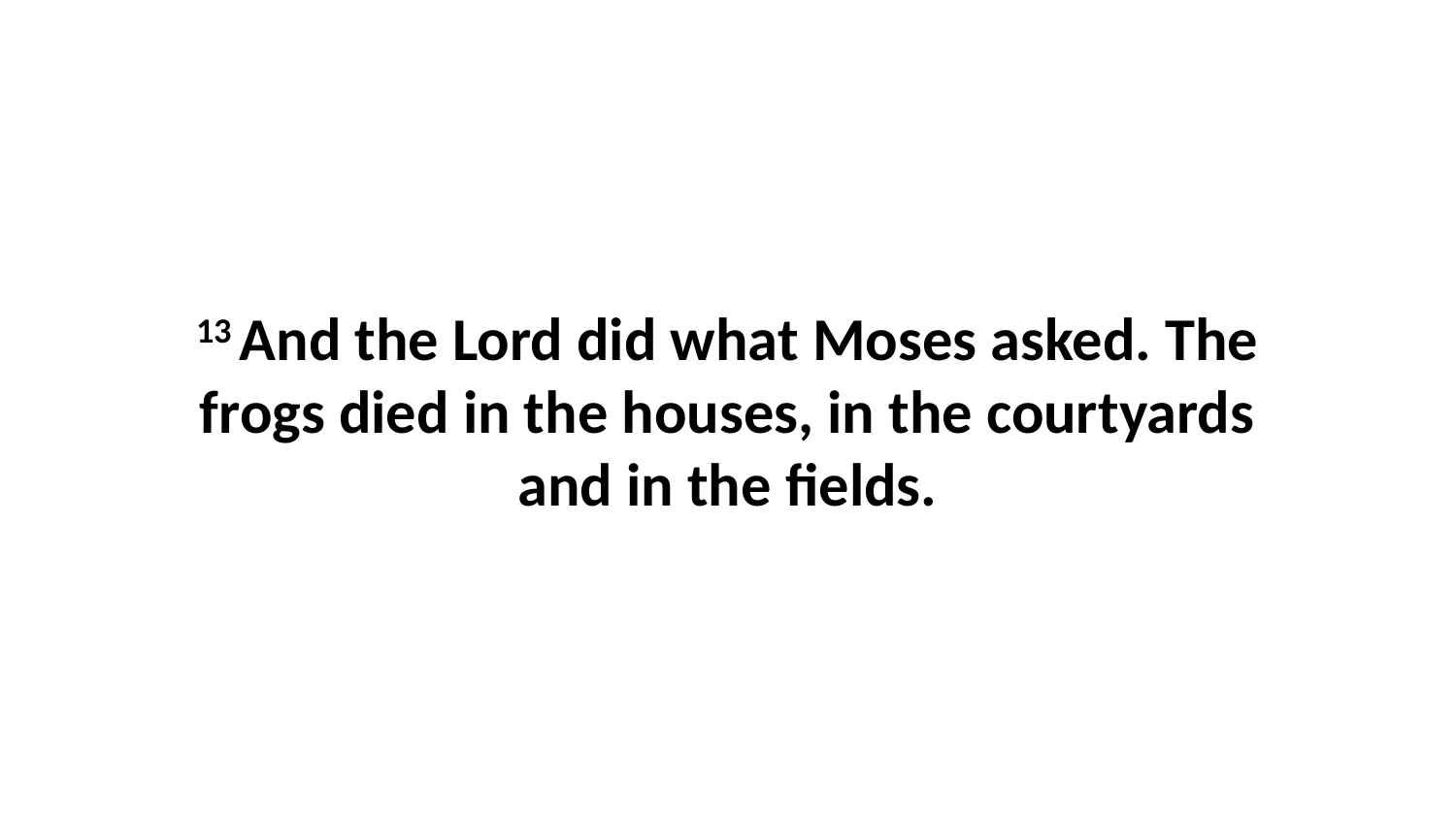

13 And the Lord did what Moses asked. The frogs died in the houses, in the courtyards and in the fields.